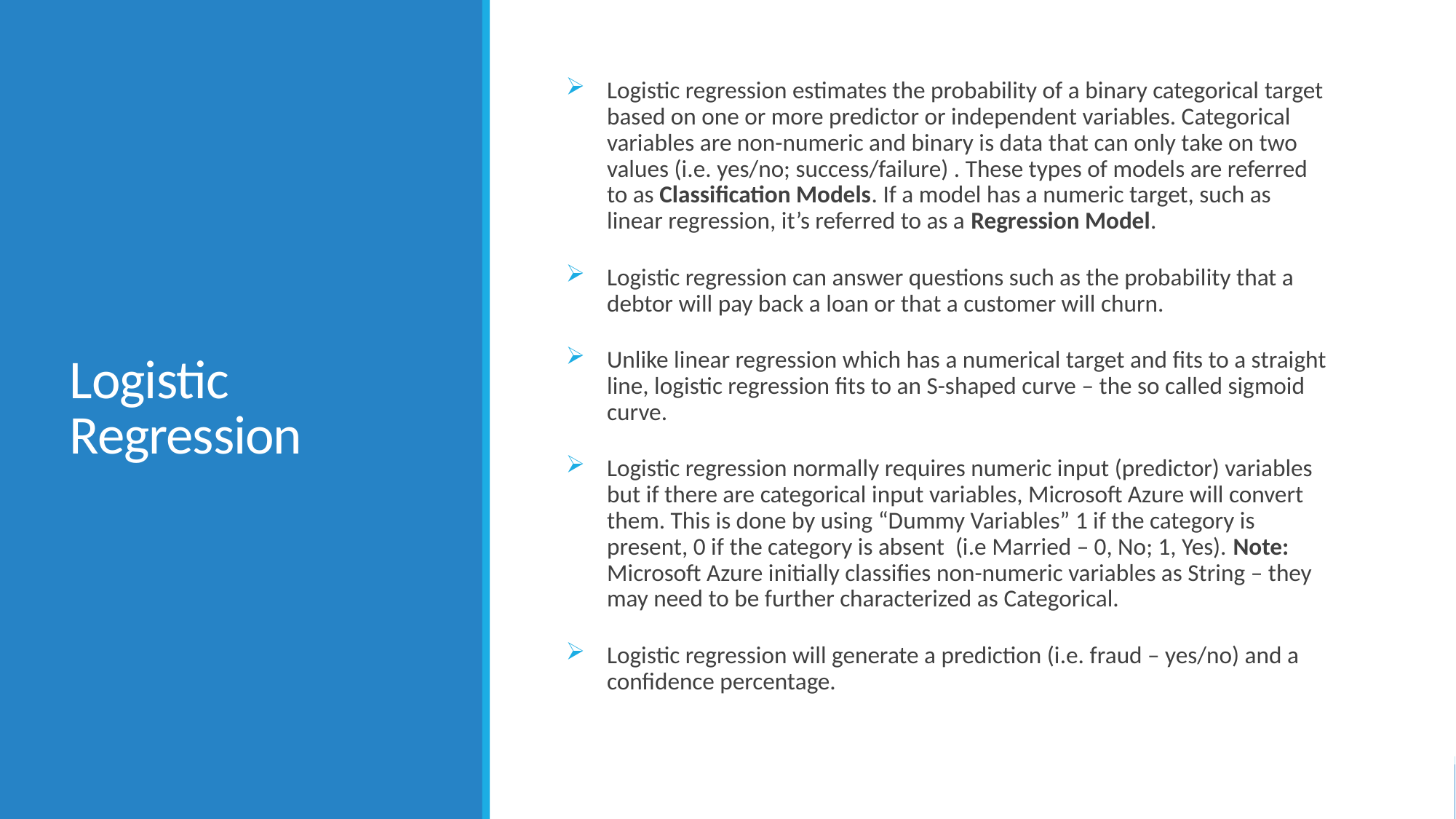

# Logistic Regression
Logistic regression estimates the probability of a binary categorical target based on one or more predictor or independent variables. Categorical variables are non-numeric and binary is data that can only take on two values (i.e. yes/no; success/failure) . These types of models are referred to as Classification Models. If a model has a numeric target, such as linear regression, it’s referred to as a Regression Model.
Logistic regression can answer questions such as the probability that a debtor will pay back a loan or that a customer will churn.
Unlike linear regression which has a numerical target and fits to a straight line, logistic regression fits to an S-shaped curve – the so called sigmoid curve.
Logistic regression normally requires numeric input (predictor) variables but if there are categorical input variables, Microsoft Azure will convert them. This is done by using “Dummy Variables” 1 if the category is present, 0 if the category is absent  (i.e Married – 0, No; 1, Yes). Note: Microsoft Azure initially classifies non-numeric variables as String – they may need to be further characterized as Categorical.
Logistic regression will generate a prediction (i.e. fraud – yes/no) and a confidence percentage.